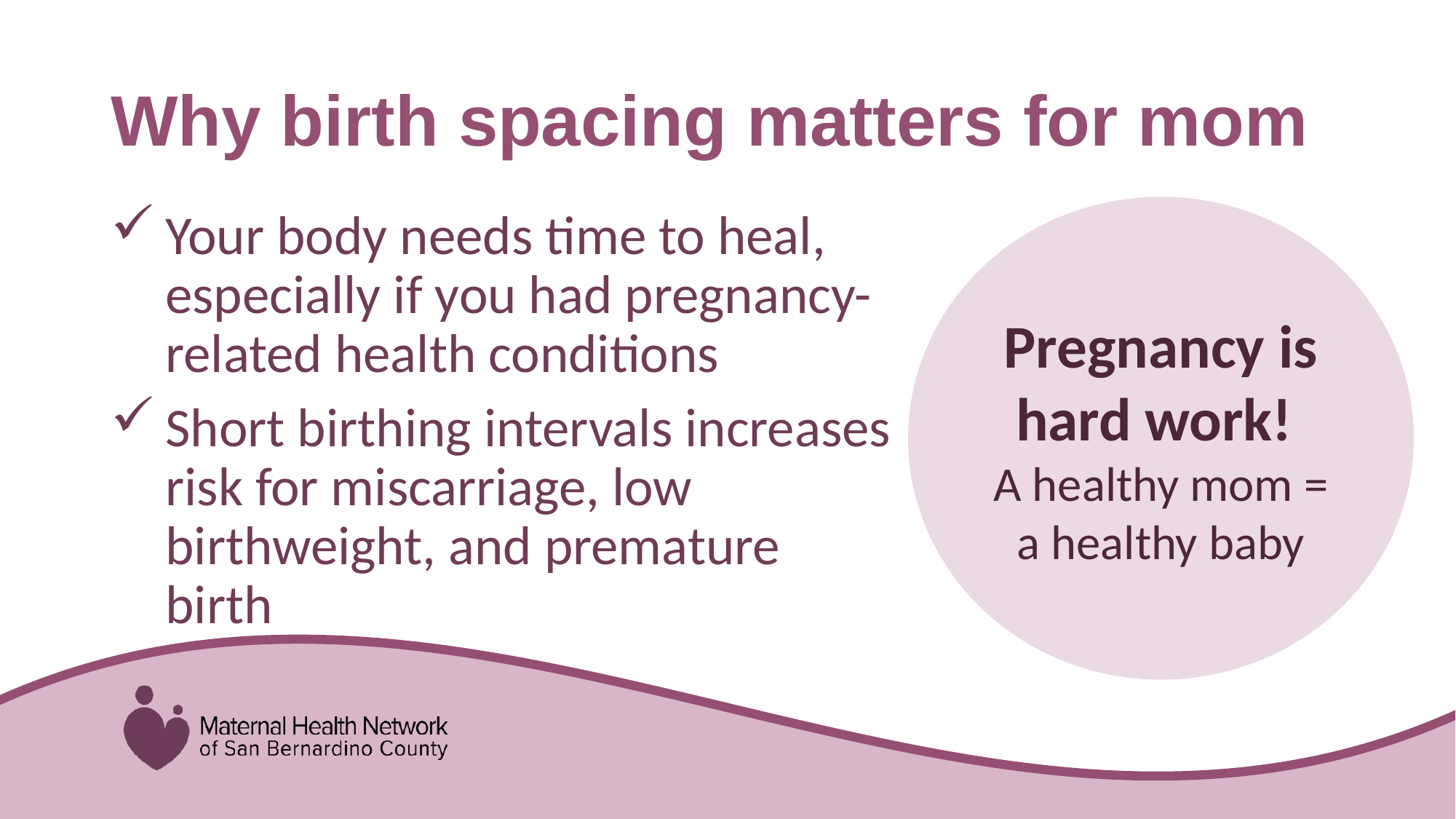

# Why birth spacing matters for mom
Pregnancy is hard work!
A healthy mom = a healthy baby
Your body needs time to heal, especially if you had pregnancy-related health conditions
Short birthing intervals increases risk for miscarriage, low birthweight, and premature birth